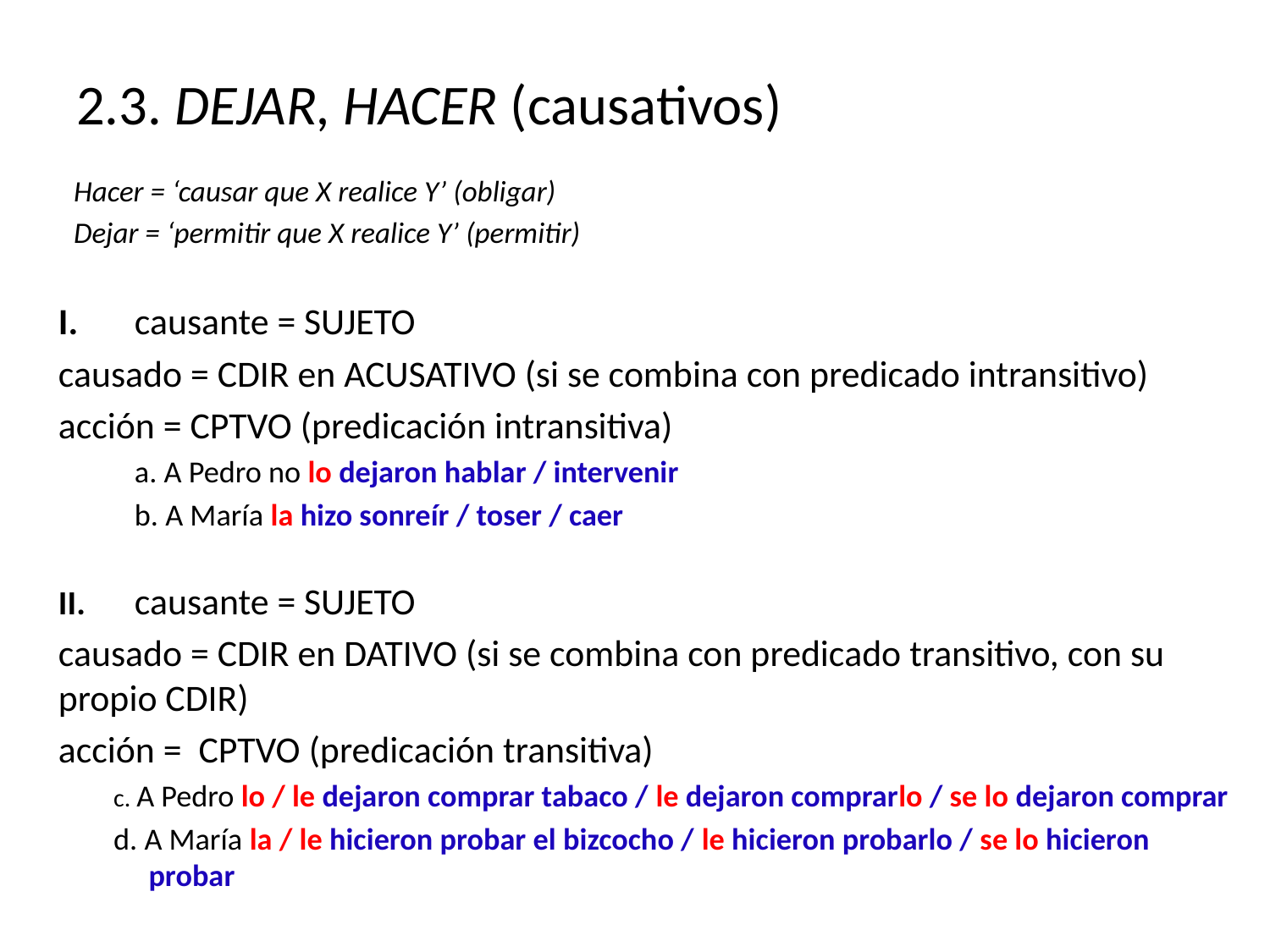

# 2.3. DEJAR, HACER (causativos)
Hacer = ‘causar que X realice Y’ (obligar)
Dejar = ‘permitir que X realice Y’ (permitir)

	I.	causante = SUJETO
		causado = CDIR en ACUSATIVO (si se combina con predicado intransitivo)
		acción = CPTVO (predicación intransitiva)
a. A Pedro no lo dejaron hablar / intervenir
b. A María la hizo sonreír / toser / caer

	II.	causante = SUJETO
		causado = CDIR en DATIVO (si se combina con predicado transitivo, con su propio CDIR)
		acción =  CPTVO (predicación transitiva)
c. A Pedro lo / le dejaron comprar tabaco / le dejaron comprarlo / se lo dejaron comprar
d. A María la / le hicieron probar el bizcocho / le hicieron probarlo / se lo hicieron probar